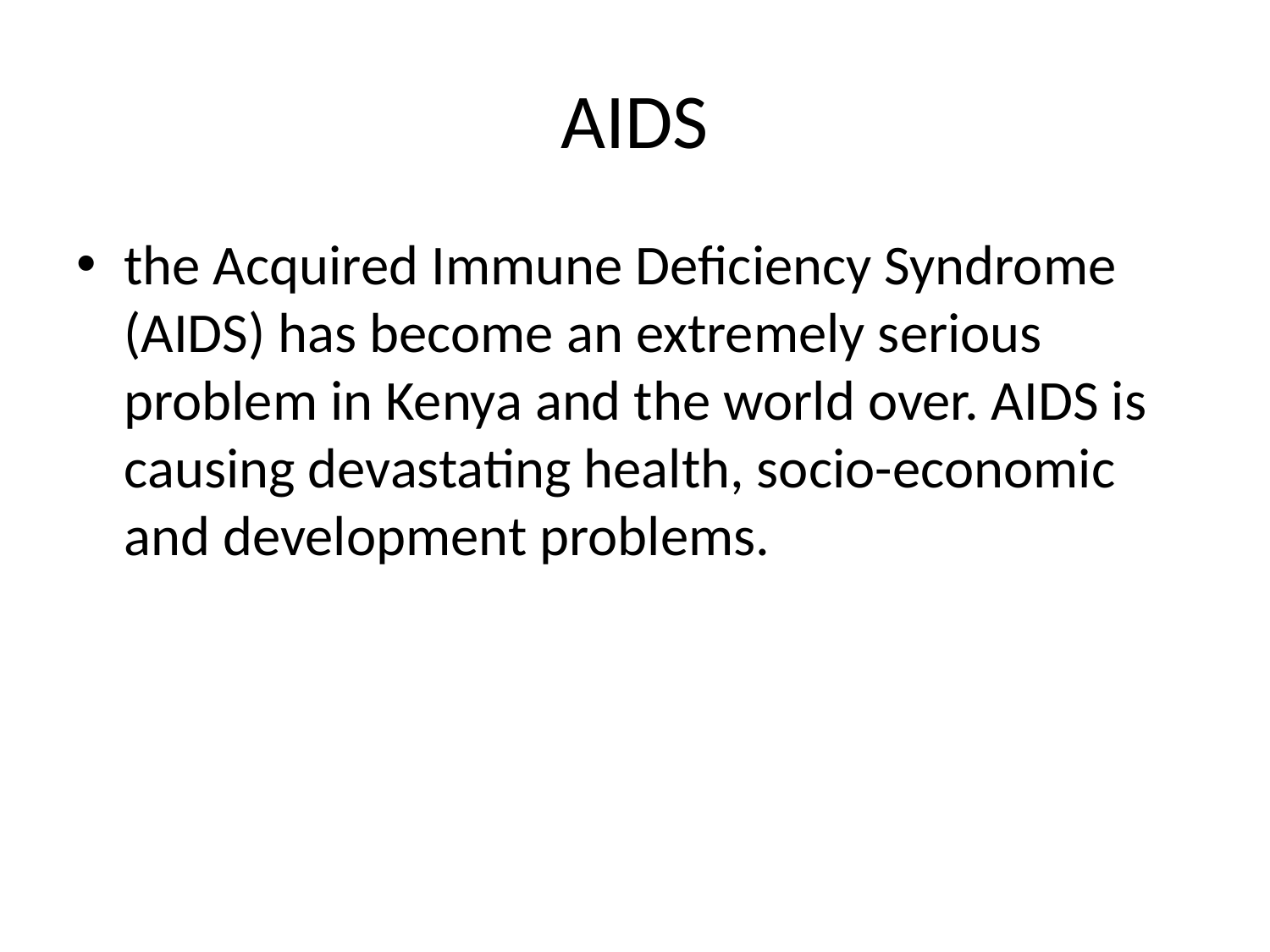

# AIDS
the Acquired Immune Deficiency Syndrome (AIDS) has become an extremely serious problem in Kenya and the world over. AIDS is causing devastating health, socio-economic and development problems.